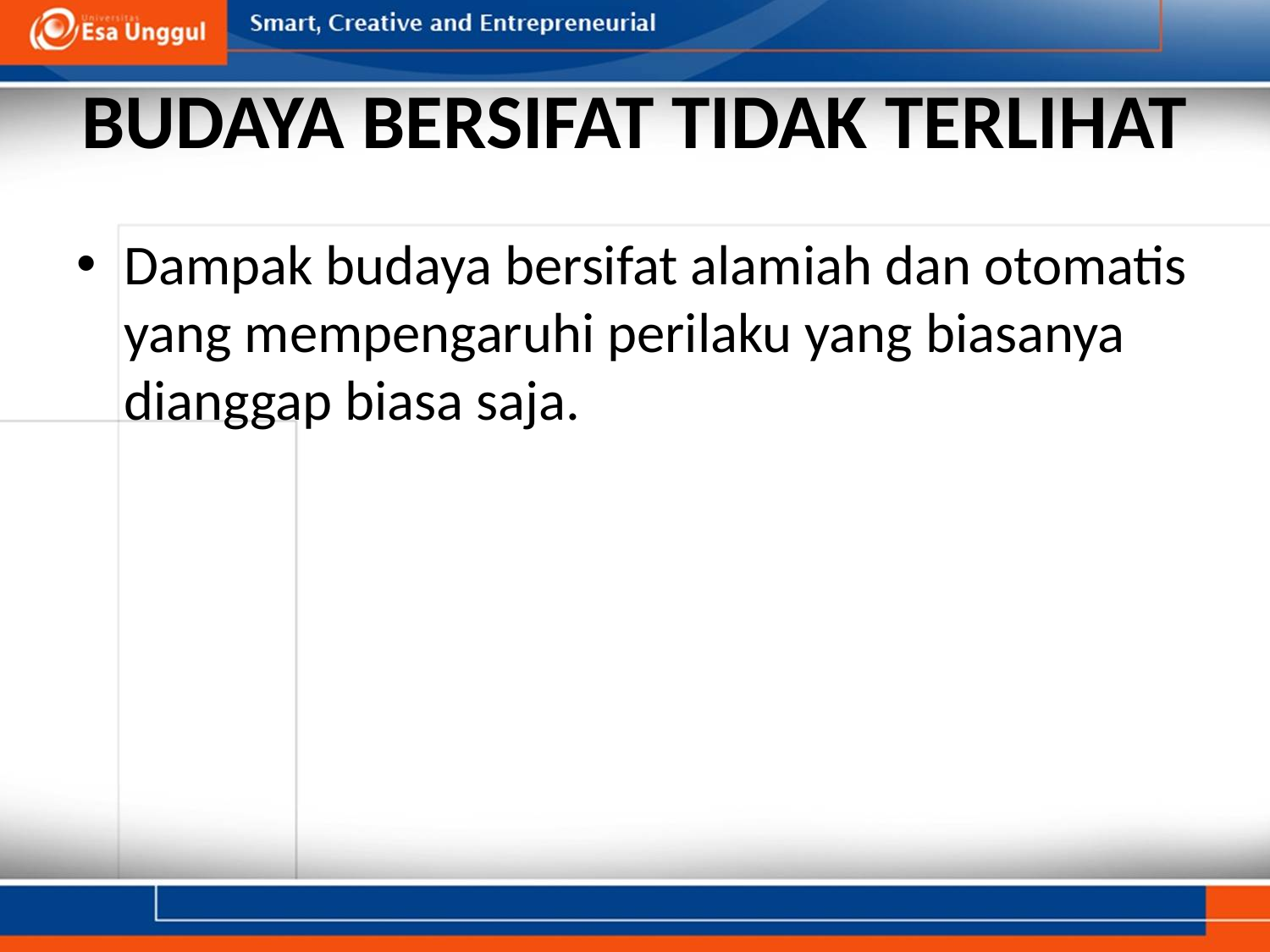

# BUDAYA BERSIFAT TIDAK TERLIHAT
Dampak budaya bersifat alamiah dan otomatis yang mempengaruhi perilaku yang biasanya dianggap biasa saja.